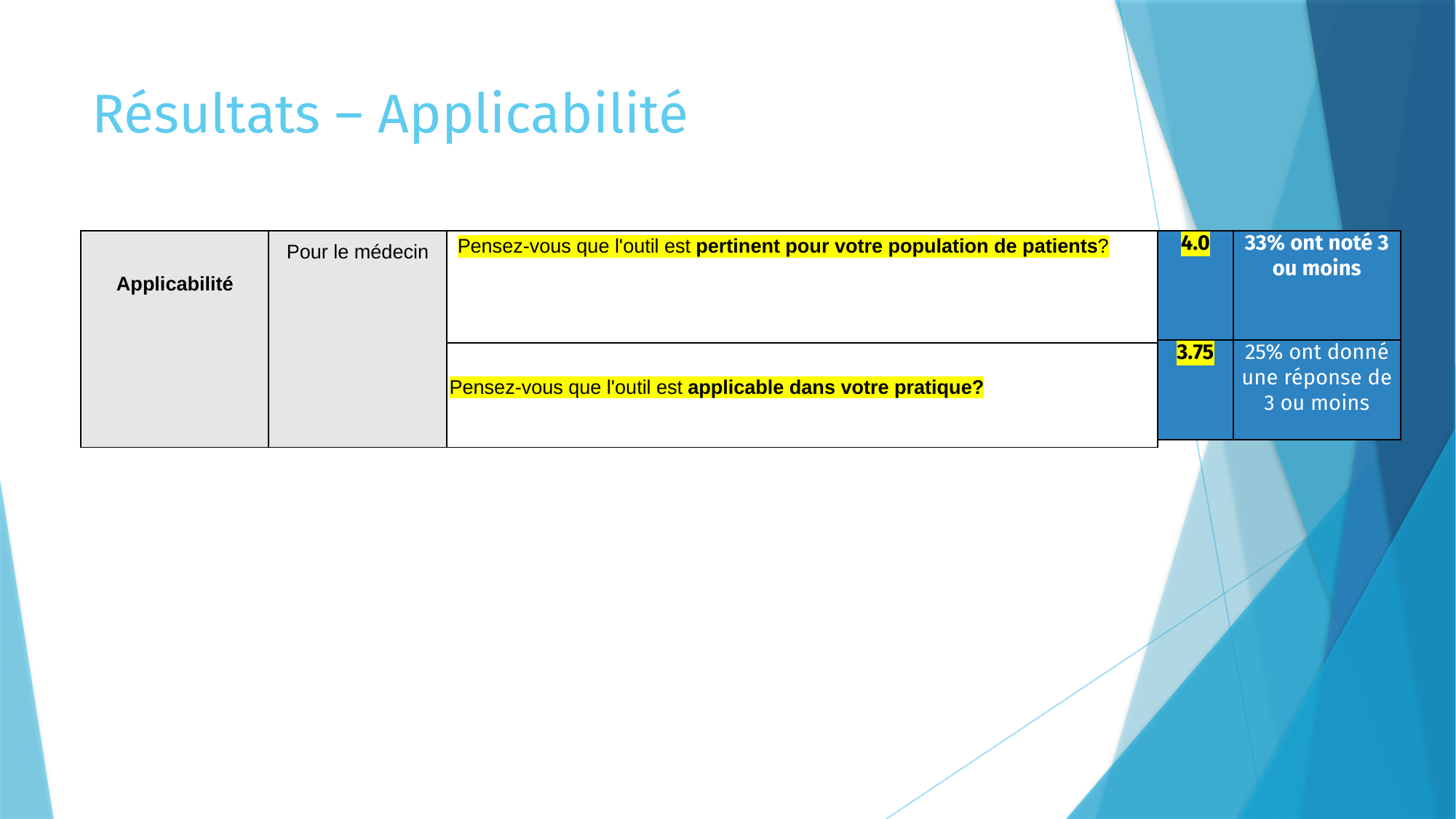

# Résultats – Applicabilité
| Applicabilité | Pour le médecin | Pensez-vous que l'outil est pertinent pour votre population de patients? |
| --- | --- | --- |
|  |  | Pensez-vous que l'outil est applicable dans votre pratique? |
| 4.0 | 33% ont noté 3 ou moins |
| --- | --- |
| 3.75 | 25% ont donné une réponse de 3 ou moins |